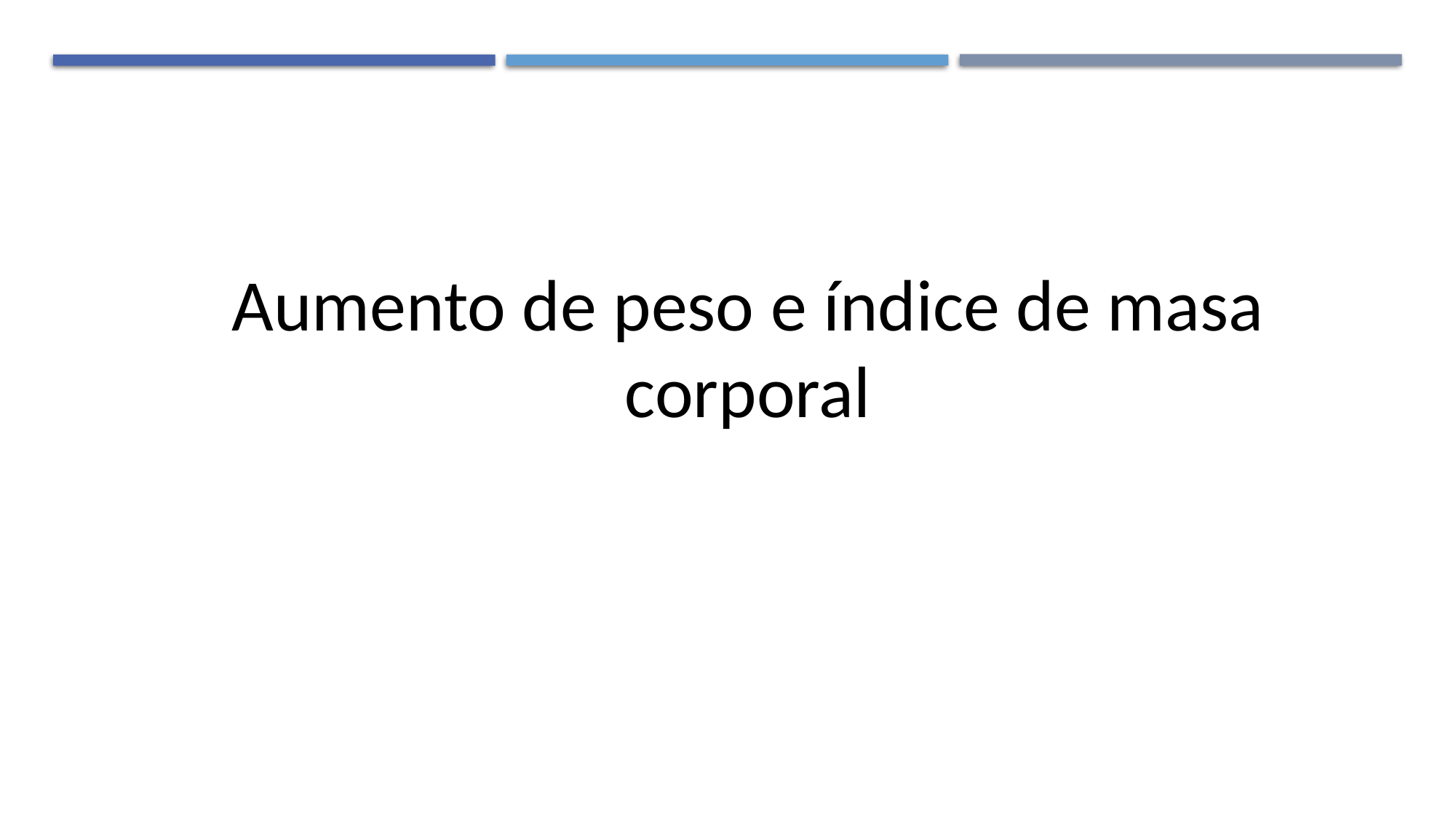

Aumento de peso e índice de masa corporal